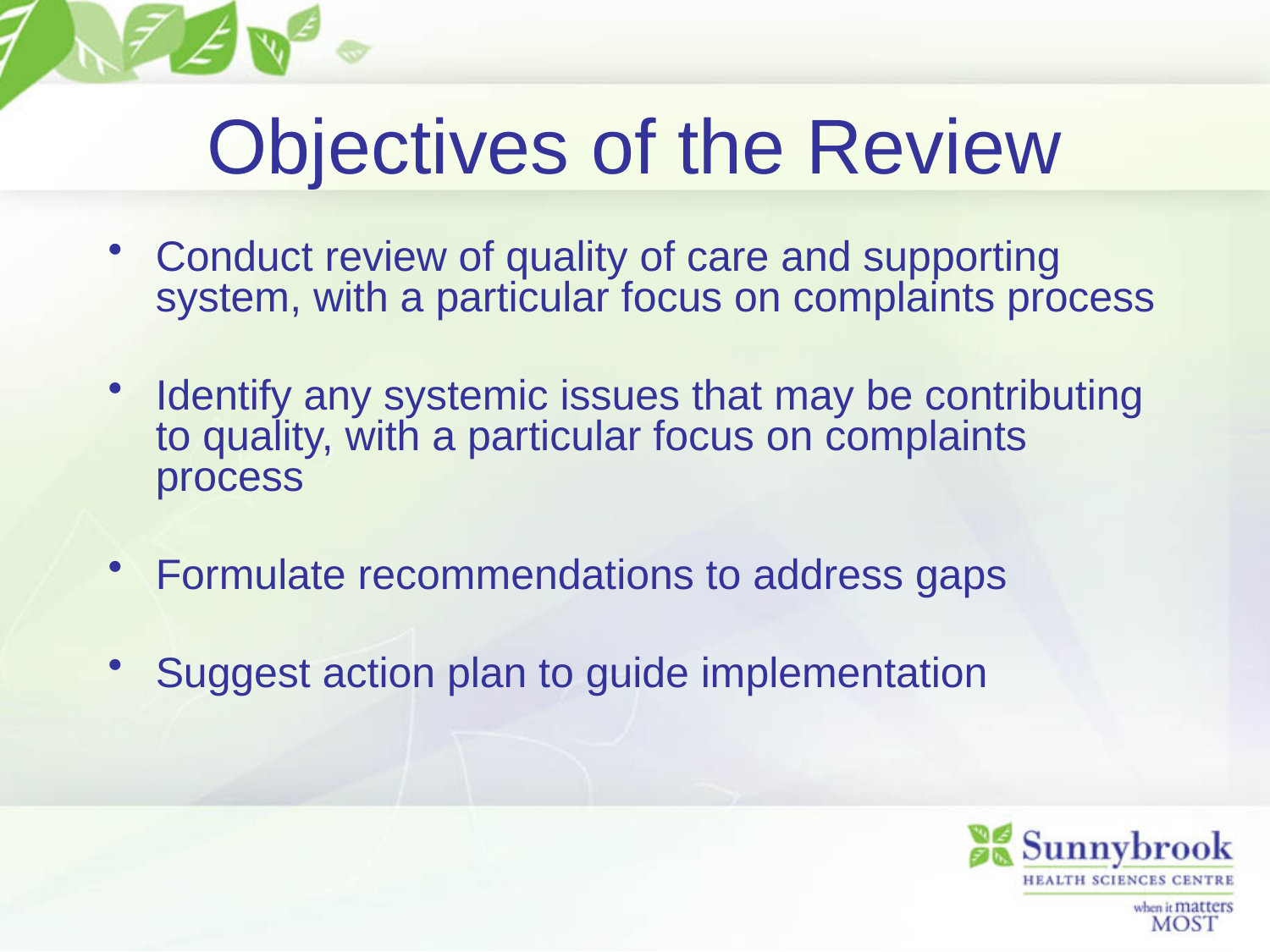

# Objectives of the Review
Conduct review of quality of care and supporting system, with a particular focus on complaints process

Identify any systemic issues that may be contributing to quality, with a particular focus on complaints process

Formulate recommendations to address gaps

Suggest action plan to guide implementation